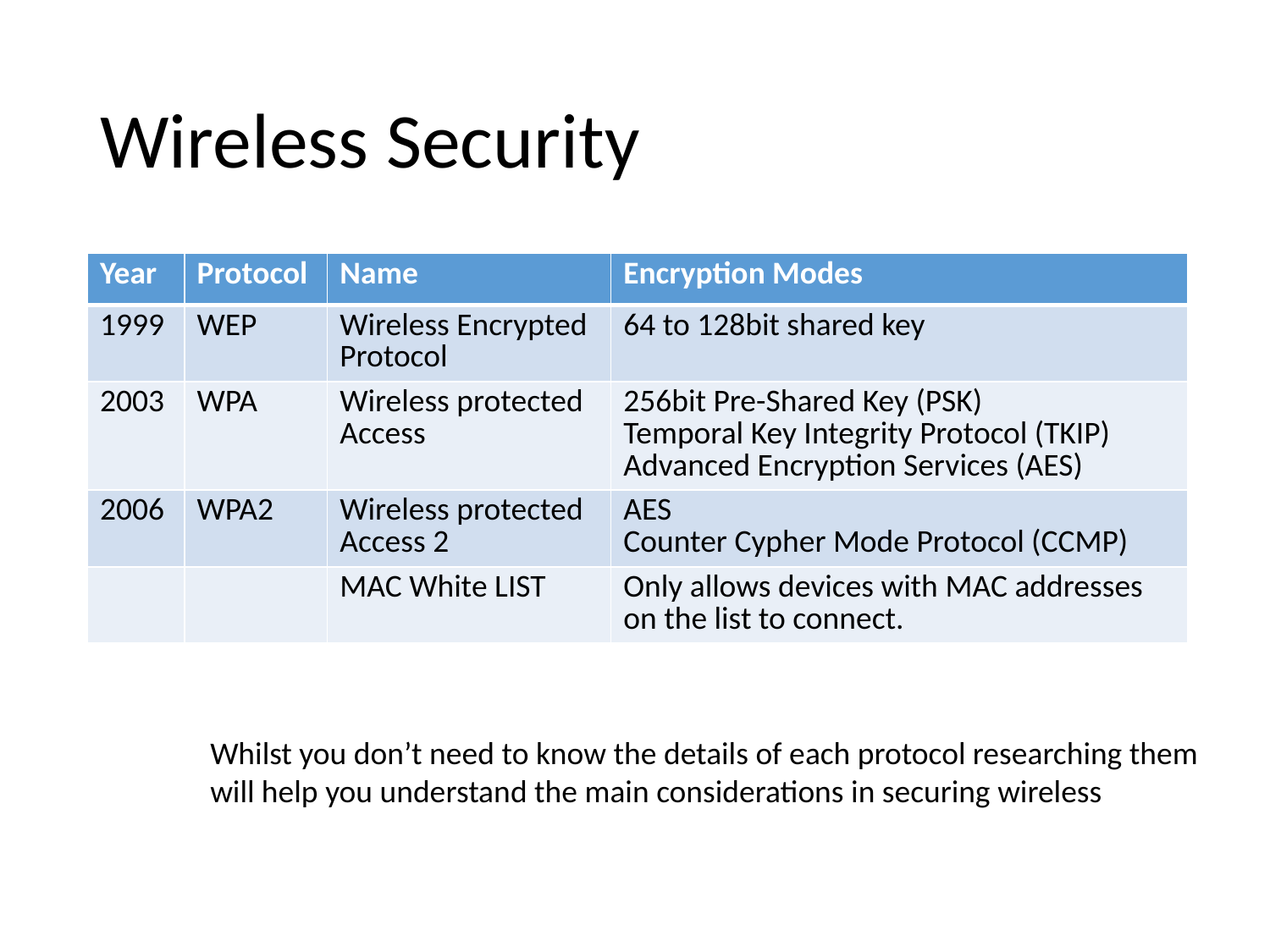

# Wireless Security
| Year | Protocol | Name | Encryption Modes |
| --- | --- | --- | --- |
| 1999 | WEP | Wireless Encrypted Protocol | 64 to 128bit shared key |
| 2003 | WPA | Wireless protected Access | 256bit Pre-Shared Key (PSK) Temporal Key Integrity Protocol (TKIP) Advanced Encryption Services (AES) |
| 2006 | WPA2 | Wireless protected Access 2 | AES Counter Cypher Mode Protocol (CCMP) |
|  |  | MAC White LIST | Only allows devices with MAC addresses on the list to connect. |
Whilst you don’t need to know the details of each protocol researching them will help you understand the main considerations in securing wireless